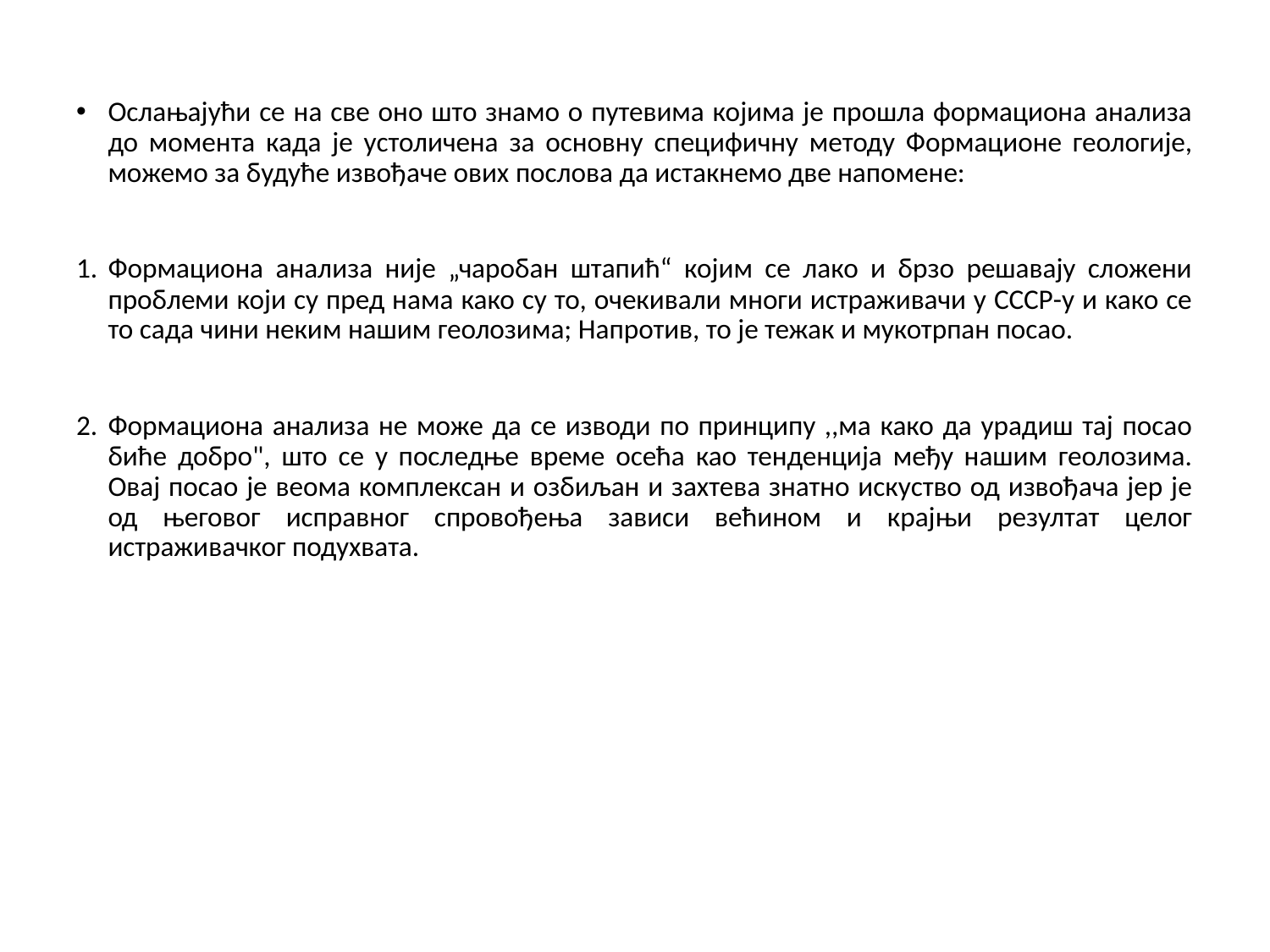

Ослањајући се на све оно што знамо о путевима којима је прошла формациона анализа до момента када је устоличена за основну специфичну методу Формационе геологије, можемо за будуће извођаче ових послова да истакнемо две напомене:

Формациона анализа није „чаробан штапић“ којим се лако и брзо решавају сложени проблеми који су пред нама како су то, очекивали многи истраживачи у СССР-у и како се то сада чини неким нашим геолозима; Напротив, то је тежак и мукотрпан посао.

Формациона анализа не може да се изводи по принципу ,,ма како да урадиш тај посао биће добро", што се у последње време осећа као тенденција међу нашим геолозима. Овај посао је веома комплексан и озбиљан и захтева знатно искуство од извођача јер је од његовог исправног спровођења зависи већином и крајњи резултат целог истраживачког подухвата.